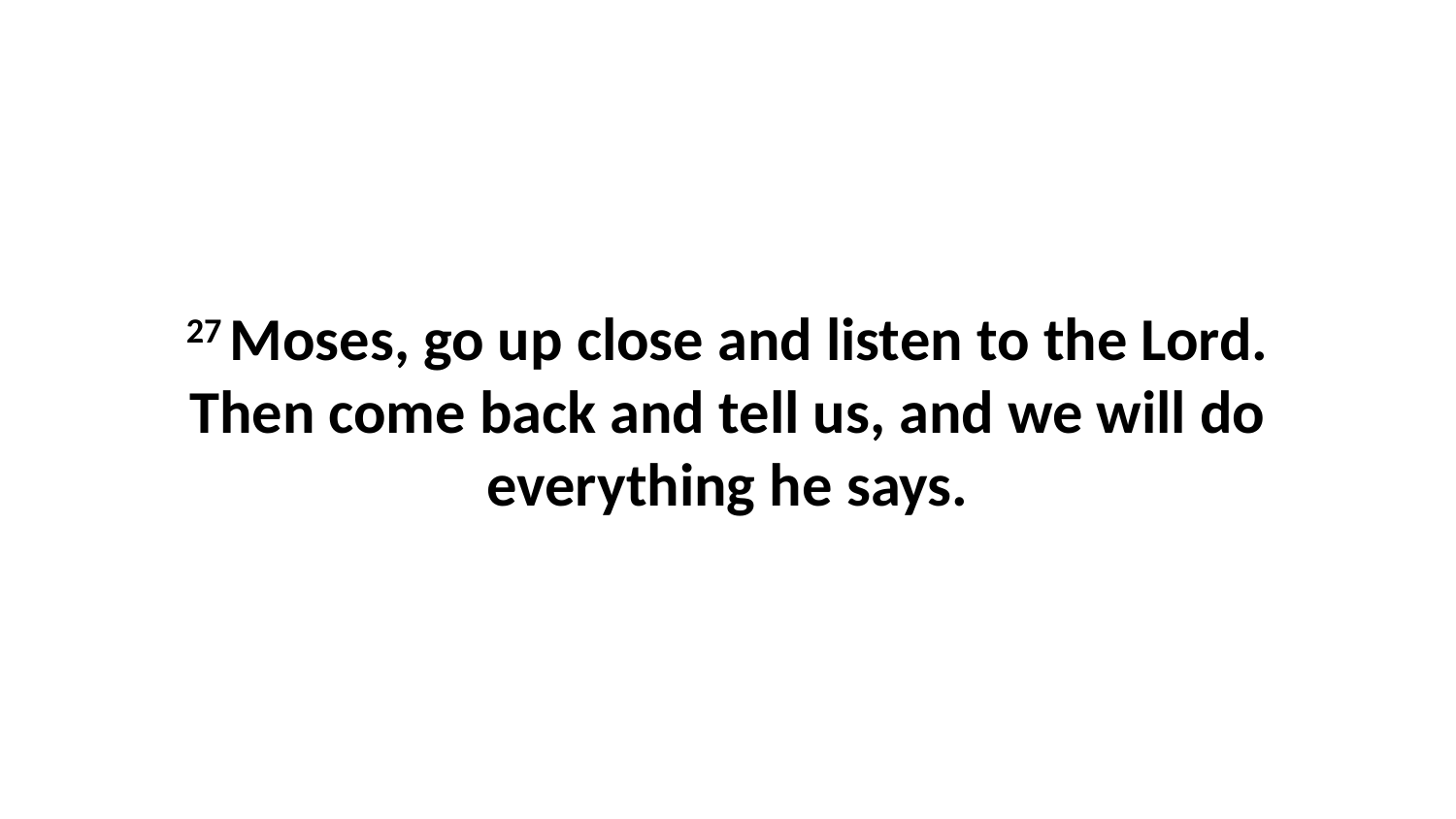

27 Moses, go up close and listen to the Lord. Then come back and tell us, and we will do everything he says.